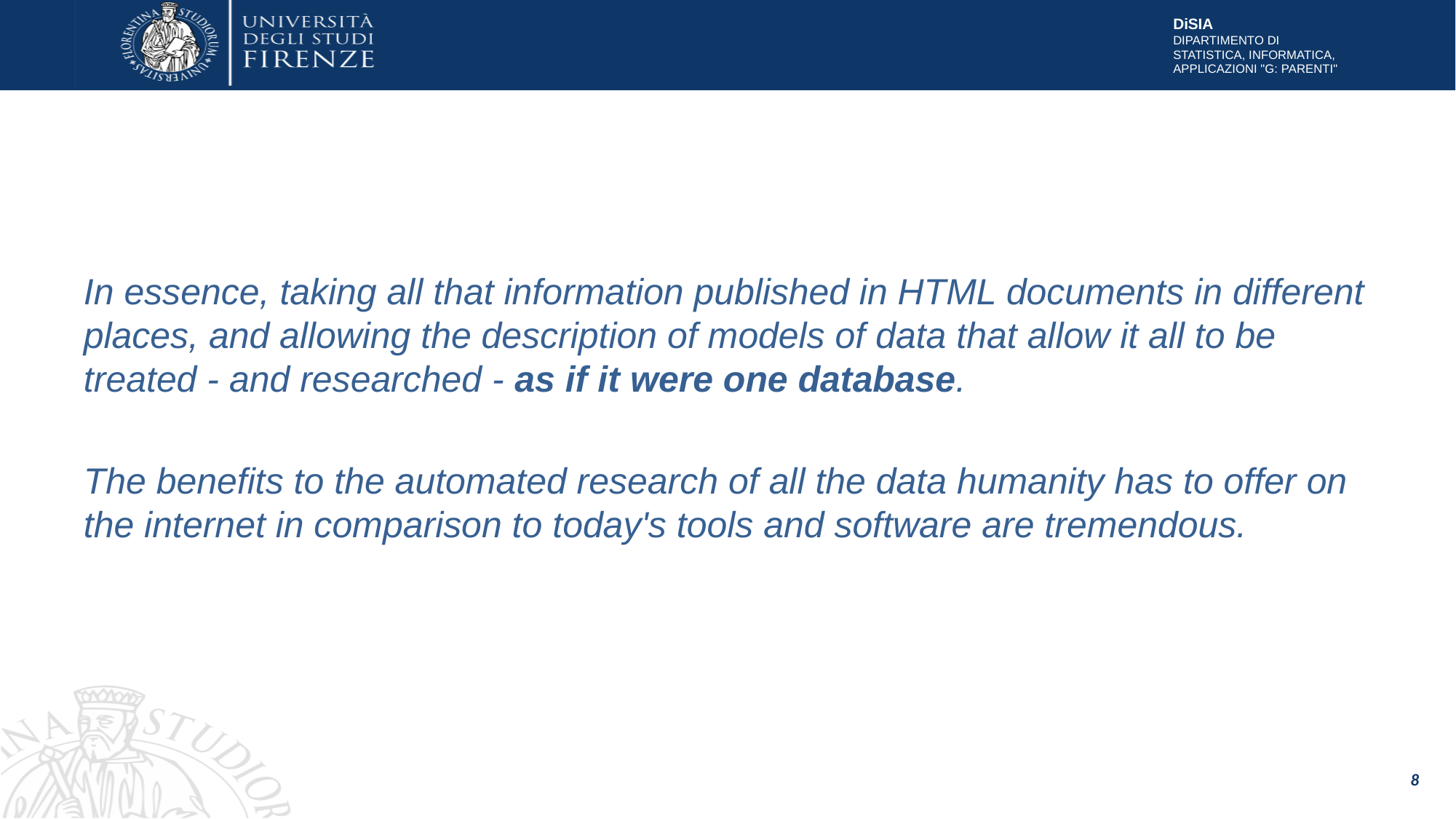

#

In essence, taking all that information published in HTML documents in different places, and allowing the description of models of data that allow it all to be treated - and researched - as if it were one database.

The benefits to the automated research of all the data humanity has to offer on the internet in comparison to today's tools and software are tremendous.

8